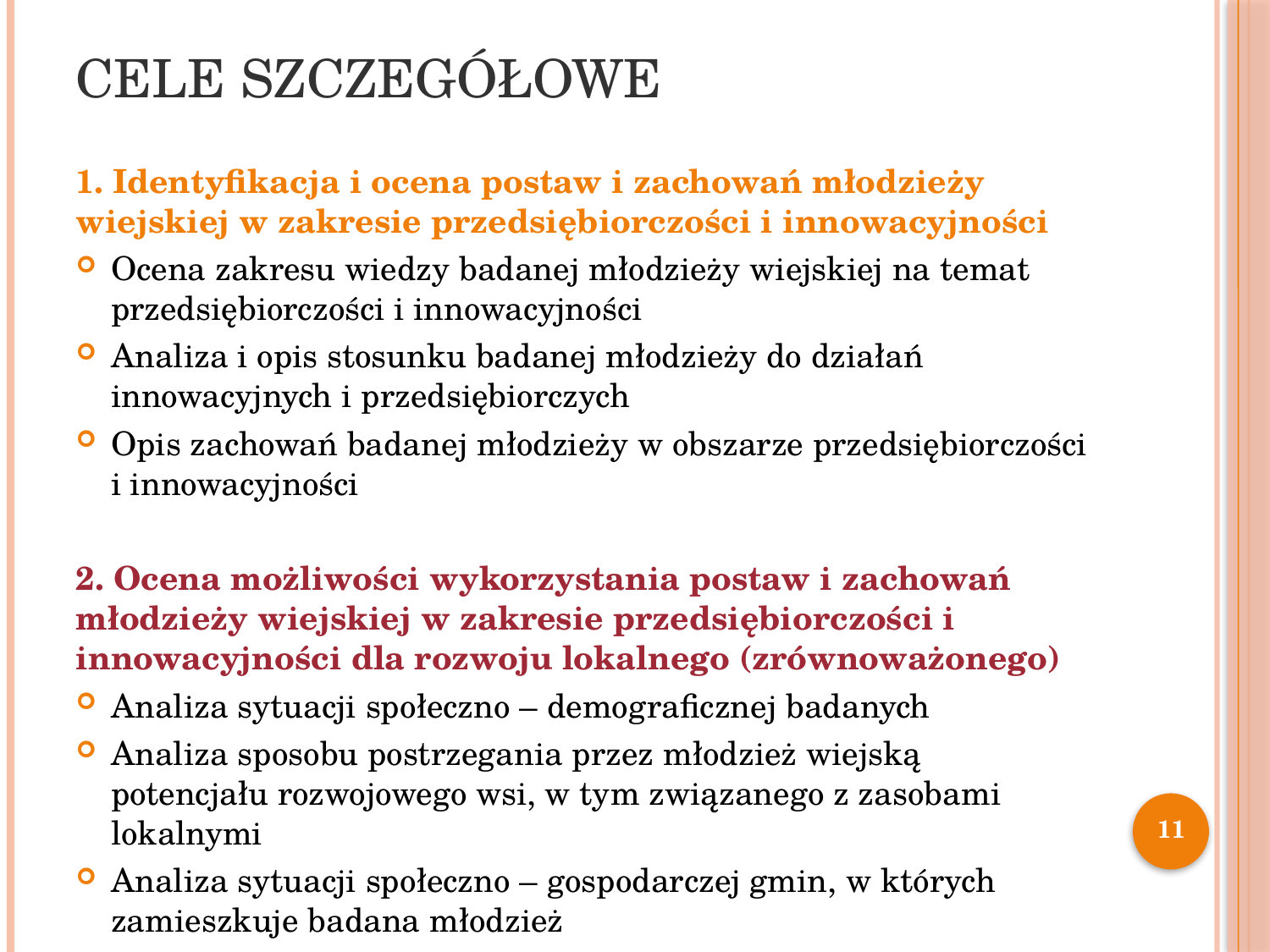

# Cele szczegółowe

1. Identyfikacja i ocena postaw i zachowań młodzieży wiejskiej w zakresie przedsiębiorczości i innowacyjności
Ocena zakresu wiedzy badanej młodzieży wiejskiej na temat przedsiębiorczości i innowacyjności
Analiza i opis stosunku badanej młodzieży do działań innowacyjnych i przedsiębiorczych
Opis zachowań badanej młodzieży w obszarze przedsiębiorczości i innowacyjności

2. Ocena możliwości wykorzystania postaw i zachowań młodzieży wiejskiej w zakresie przedsiębiorczości i innowacyjności dla rozwoju lokalnego (zrównoważonego)
Analiza sytuacji społeczno – demograficznej badanych
Analiza sposobu postrzegania przez młodzież wiejską potencjału rozwojowego wsi, w tym związanego z zasobami lokalnymi
Analiza sytuacji społeczno – gospodarczej gmin, w których zamieszkuje badana młodzież

11